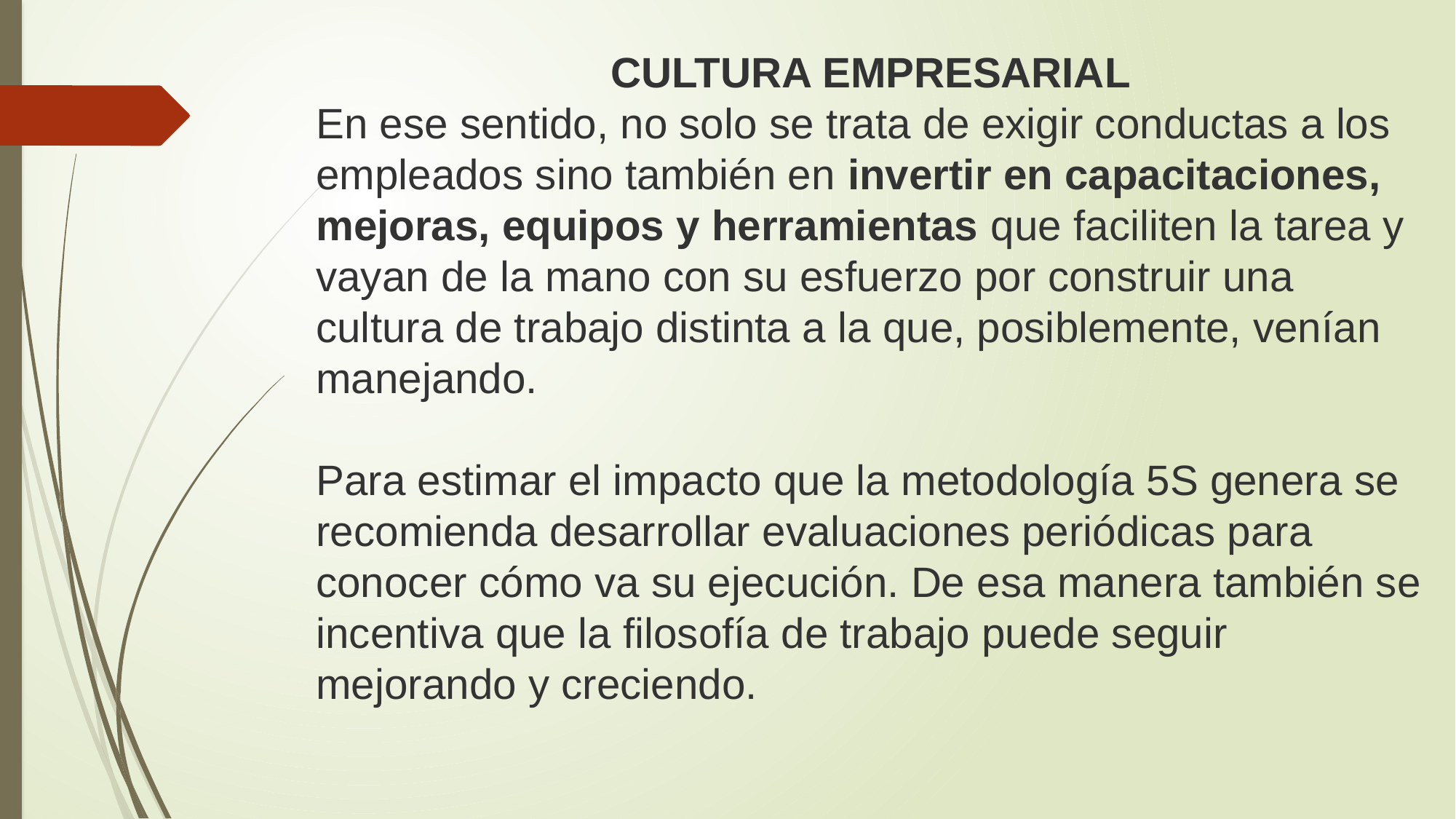

CULTURA EMPRESARIAL
En ese sentido, no solo se trata de exigir conductas a los empleados sino también en invertir en capacitaciones, mejoras, equipos y herramientas que faciliten la tarea y vayan de la mano con su esfuerzo por construir una cultura de trabajo distinta a la que, posiblemente, venían manejando.
Para estimar el impacto que la metodología 5S genera se recomienda desarrollar evaluaciones periódicas para conocer cómo va su ejecución. De esa manera también se incentiva que la filosofía de trabajo puede seguir mejorando y creciendo.